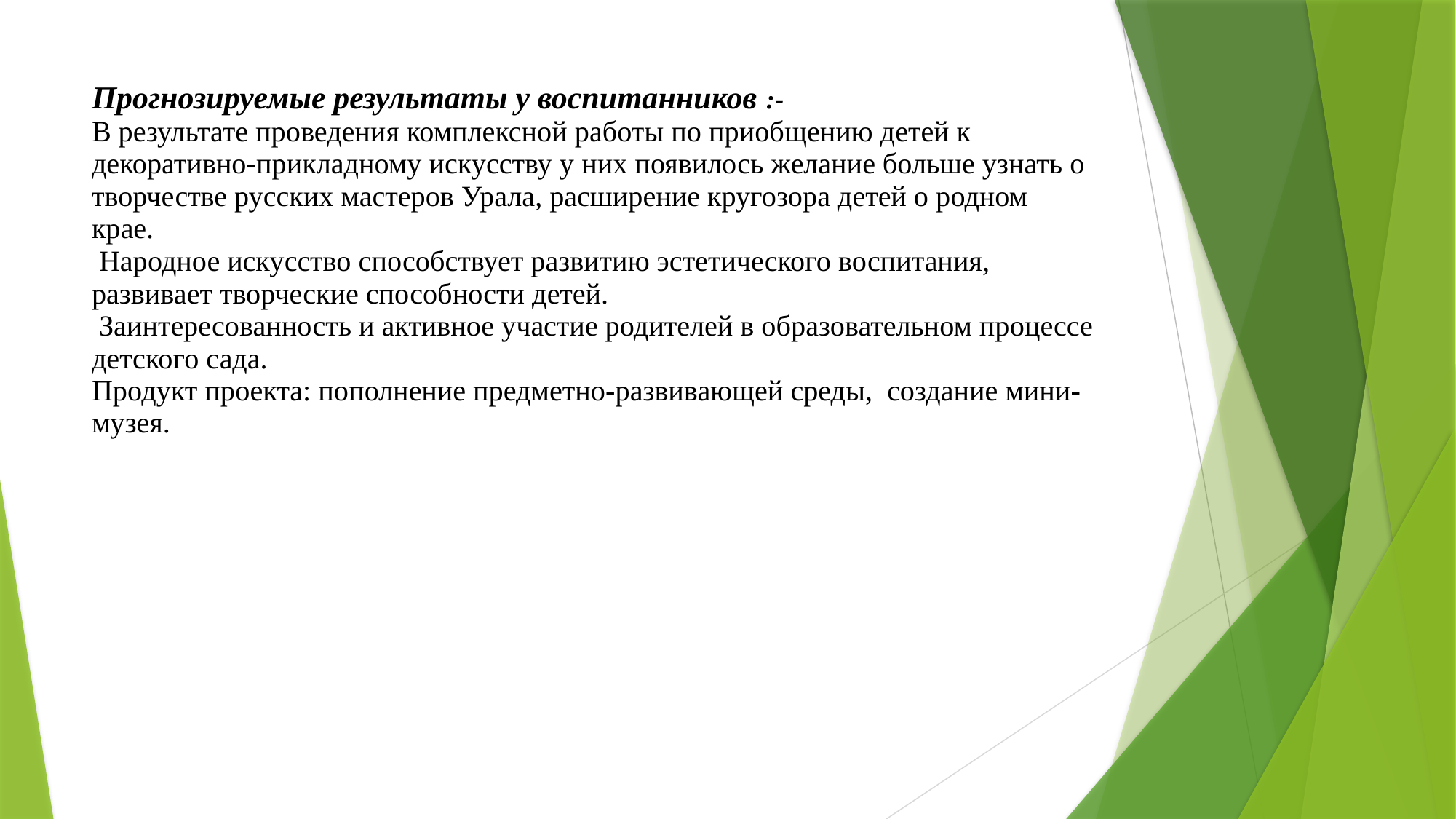

# Прогнозируемые результаты у воспитанников :- В результате проведения комплексной работы по приобщению детей к декоративно-прикладному искусству у них появилось желание больше узнать о творчестве русских мастеров Урала, расширение кругозора детей о родном крае.  Народное искусство способствует развитию эстетического воспитания, развивает творческие способности детей.  Заинтересованность и активное участие родителей в образовательном процессе детского сада. Продукт проекта: пополнение предметно-развивающей среды,  создание мини-музея.